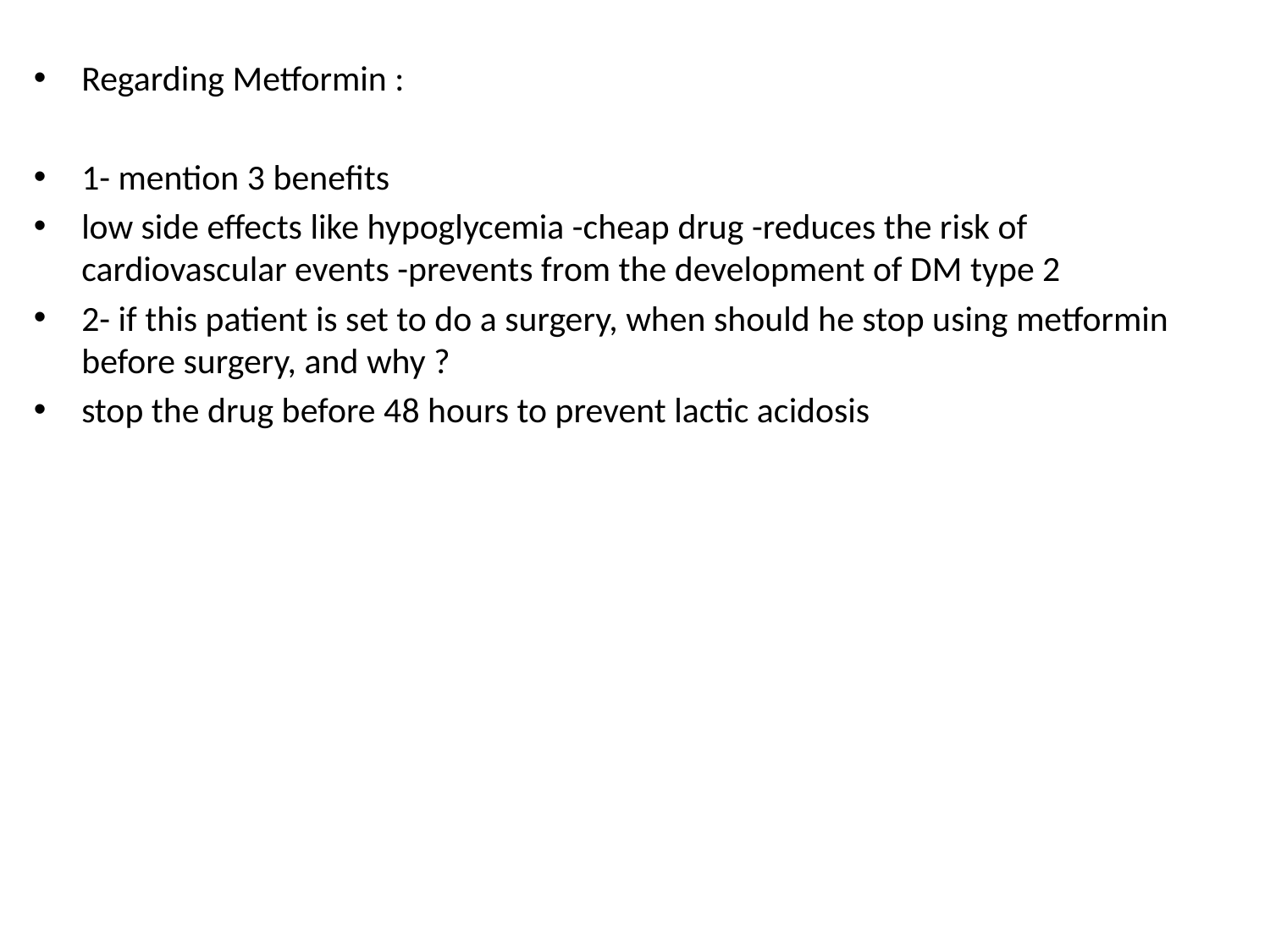

Regarding Metformin :

1- mention 3 benefits
low side effects like hypoglycemia -cheap drug -reduces the risk of cardiovascular events -prevents from the development of DM type 2
2- if this patient is set to do a surgery, when should he stop using metformin before surgery, and why ?
stop the drug before 48 hours to prevent lactic acidosis